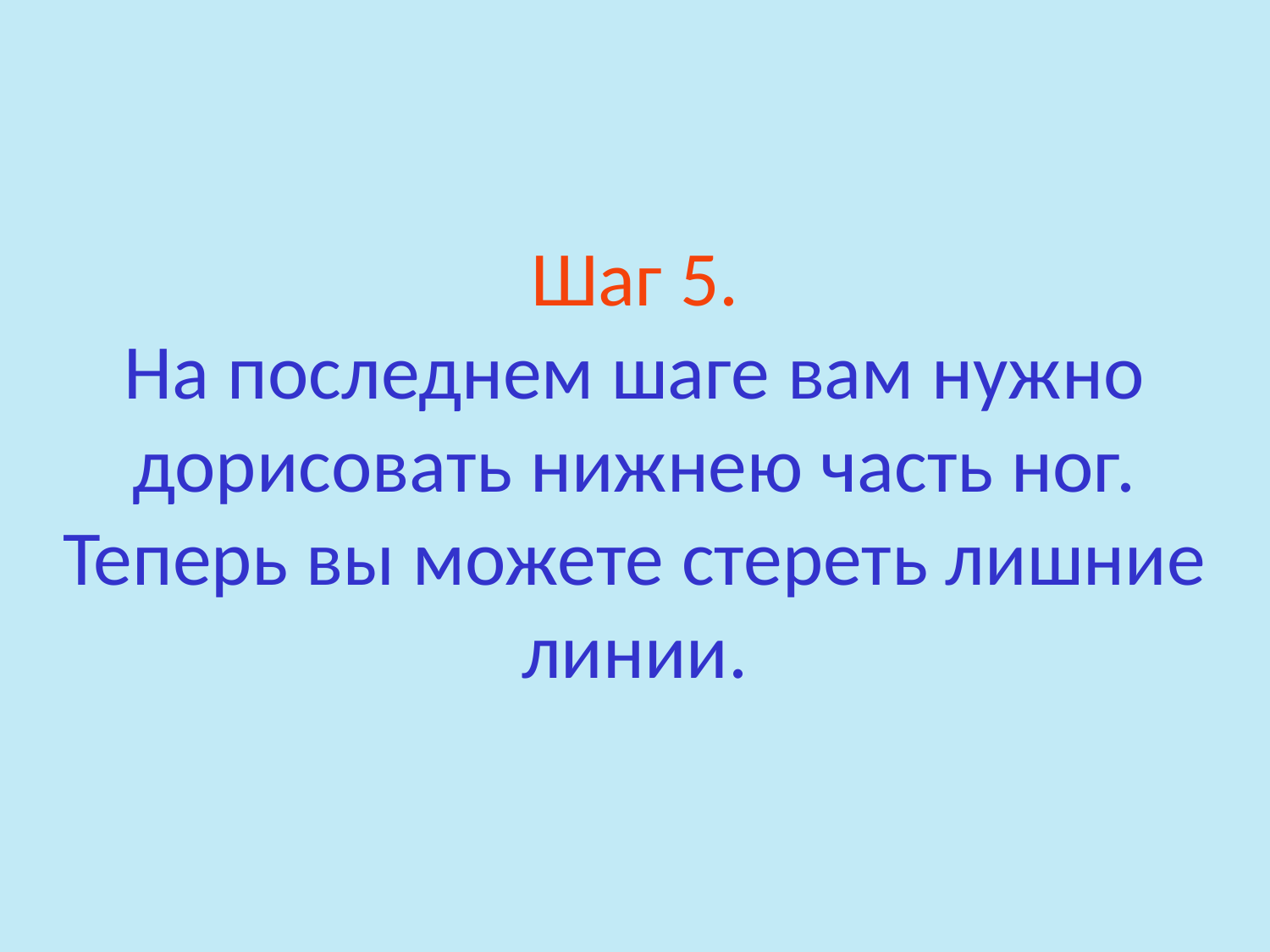

# Шаг 5. На последнем шаге вам нужно дорисовать нижнею часть ног. Теперь вы можете стереть лишние линии.